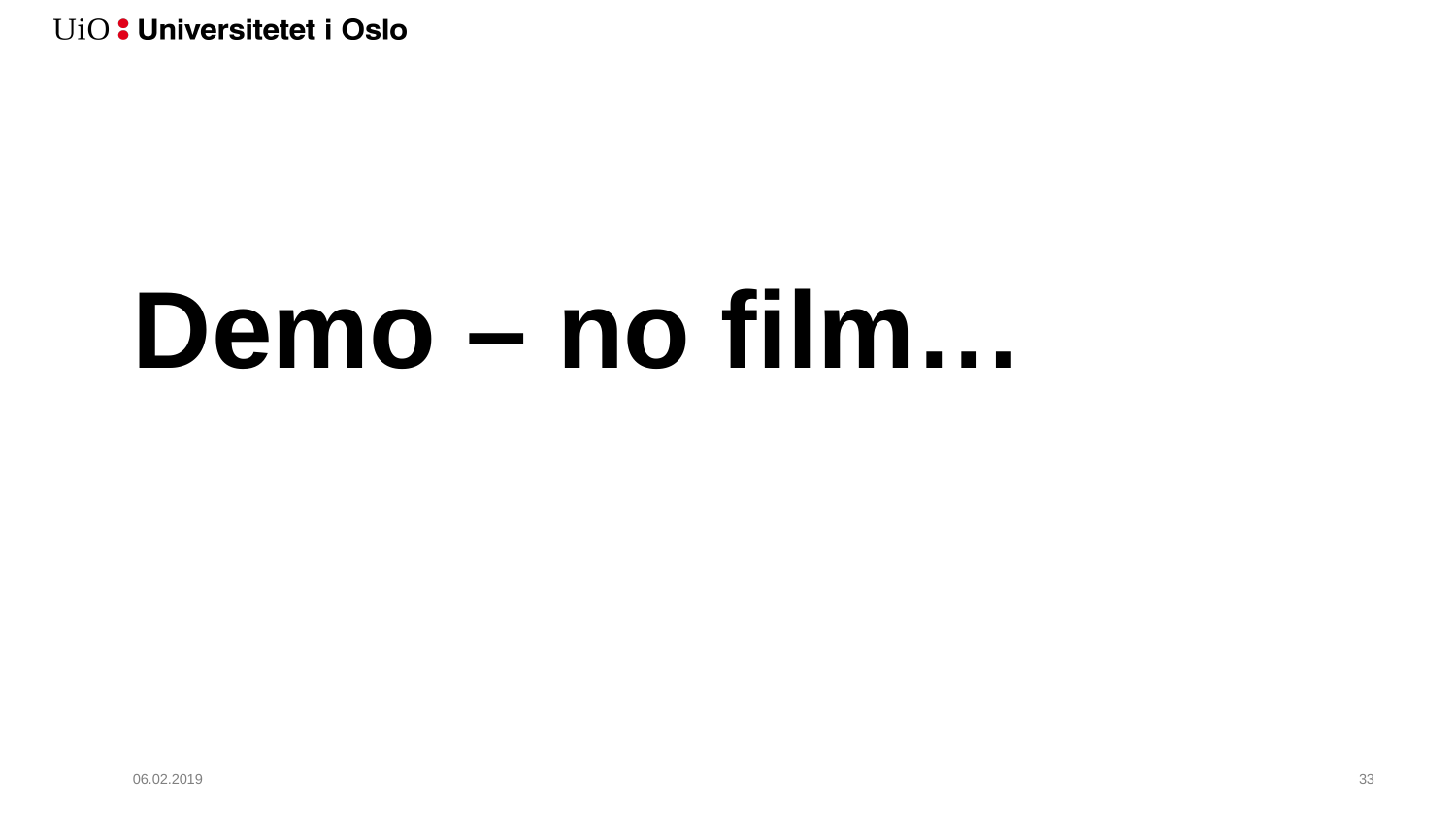

# Demo – no film…
06.02.2019
33